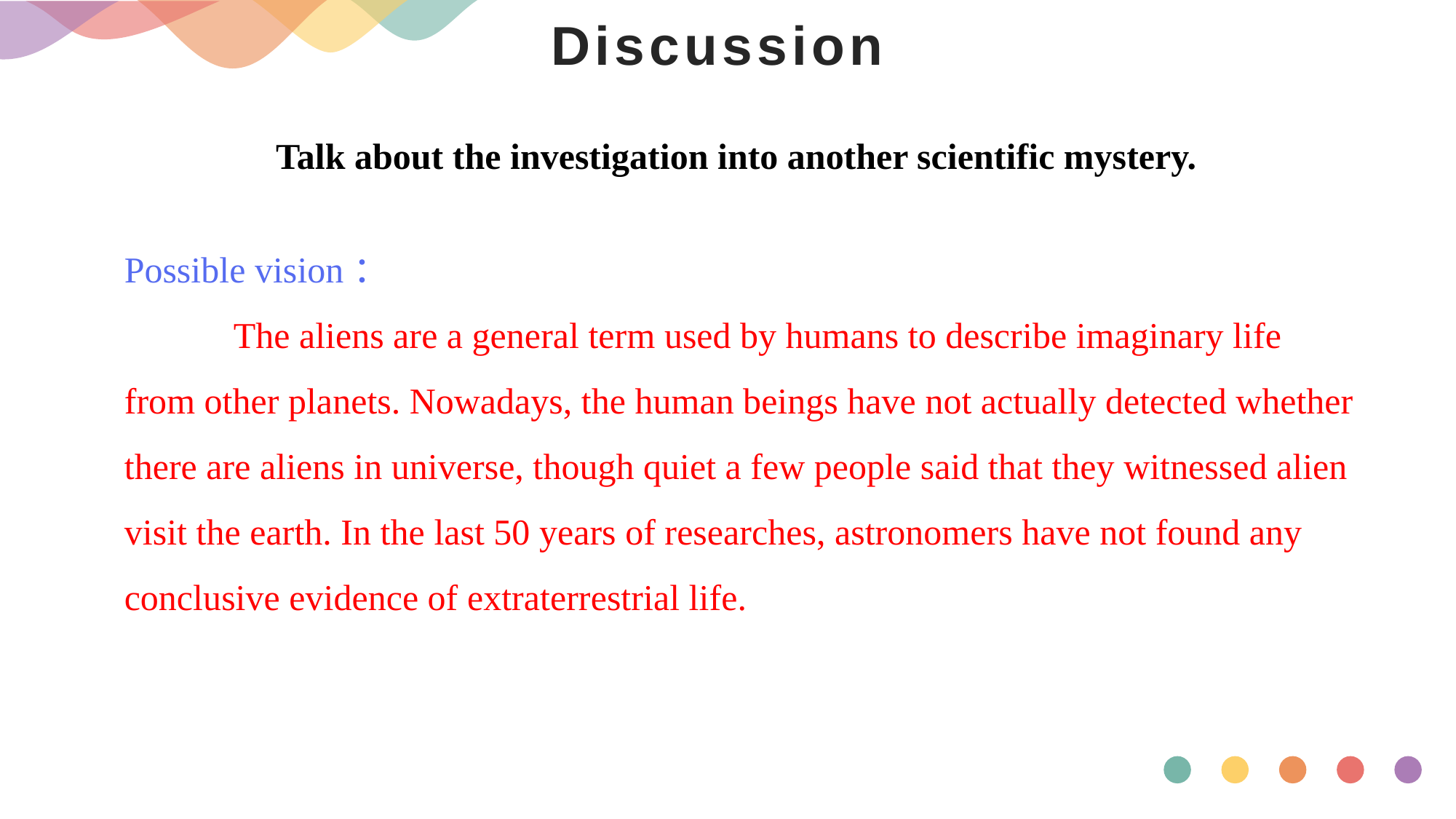

# Discussion
Talk about the investigation into another scientific mystery.
Possible vision：
            The aliens are a general term used by humans to describe imaginary life from other planets. Nowadays, the human beings have not actually detected whether there are aliens in universe, though quiet a few people said that they witnessed alien visit the earth. In the last 50 years of researches, astronomers have not found any conclusive evidence of extraterrestrial life.